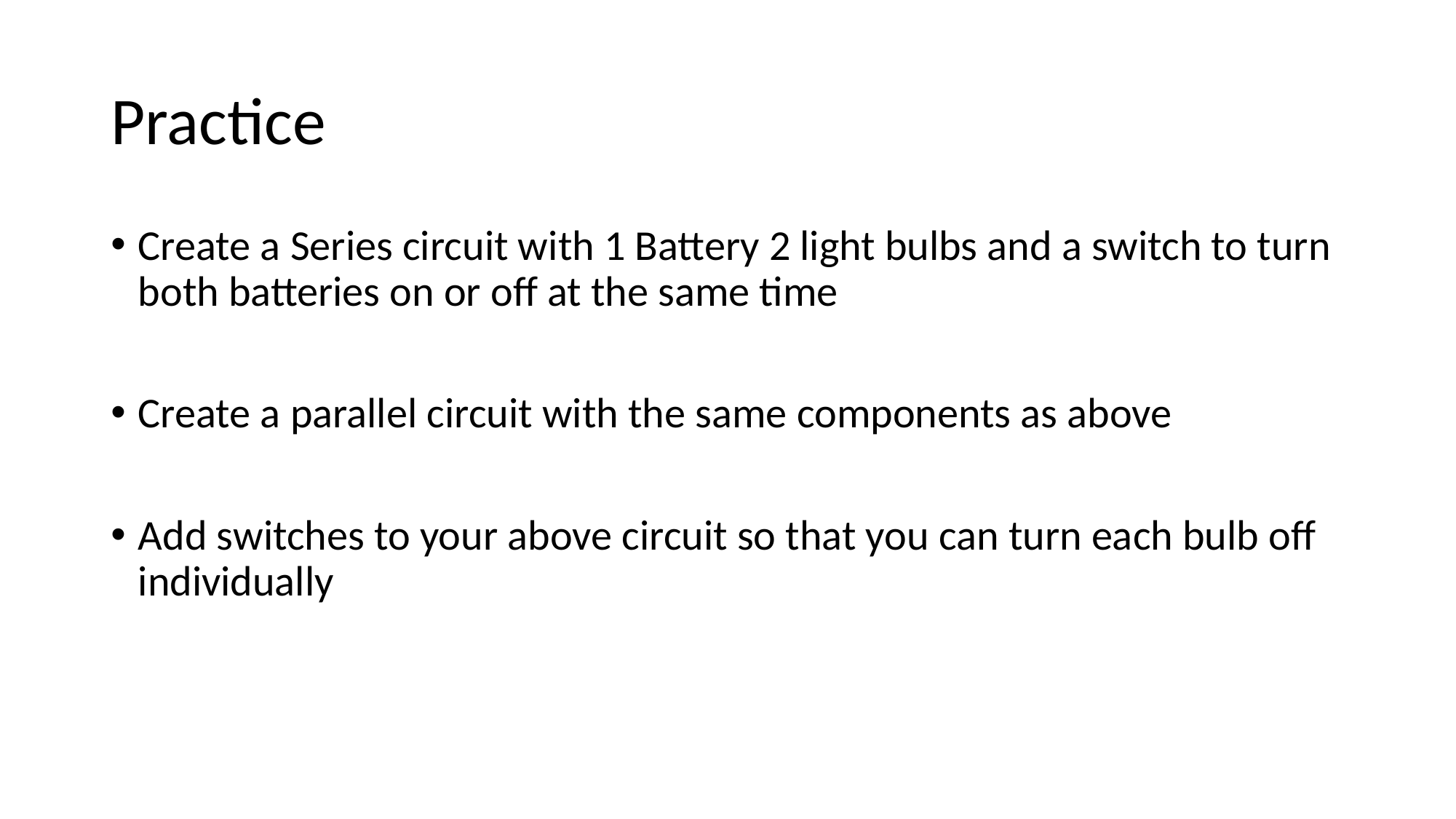

# Practice
Create a Series circuit with 1 Battery 2 light bulbs and a switch to turn both batteries on or off at the same time

Create a parallel circuit with the same components as above

Add switches to your above circuit so that you can turn each bulb off individually